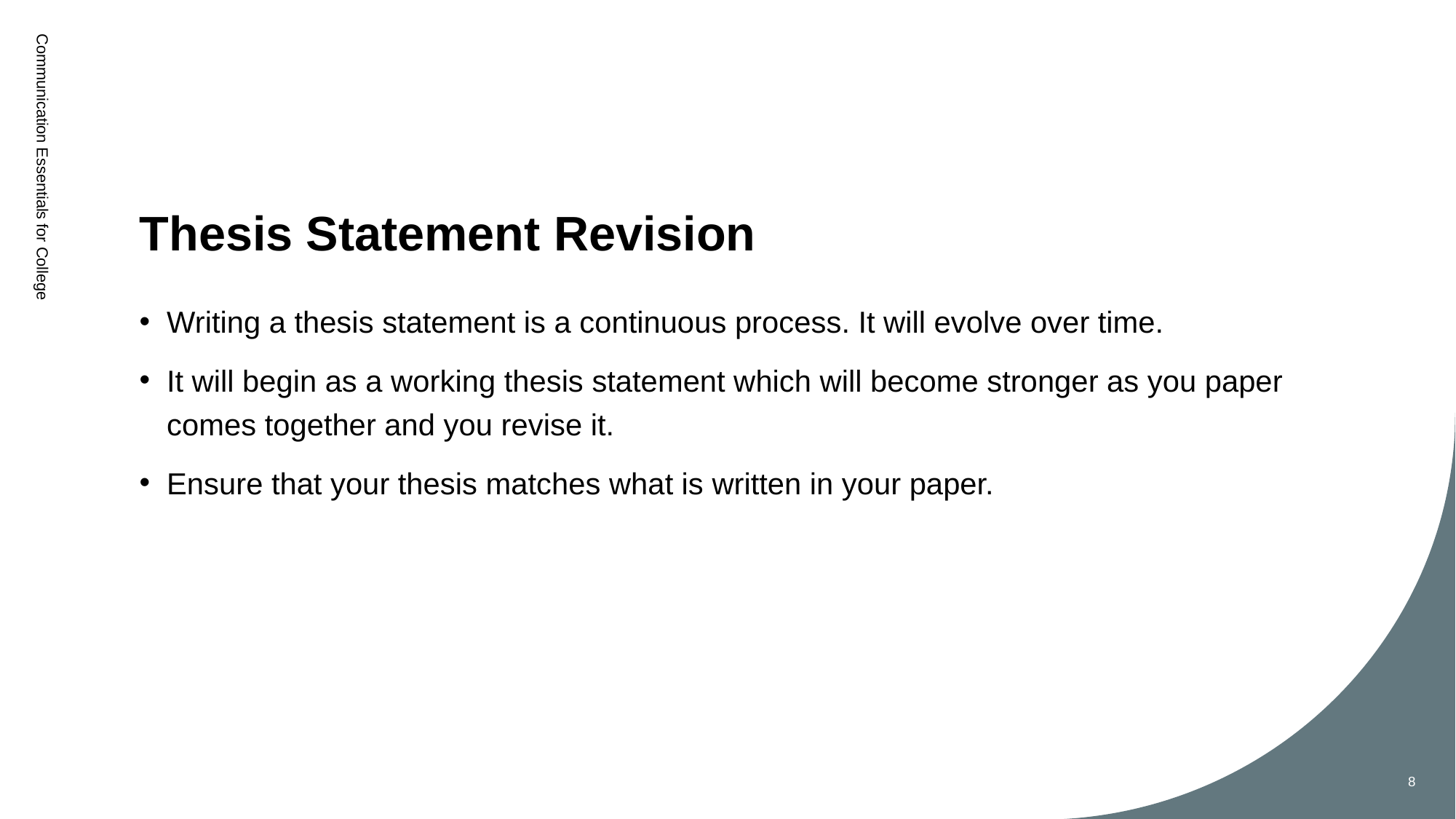

# Thesis Statement Revision
Communication Essentials for College
Writing a thesis statement is a continuous process. It will evolve over time.
It will begin as a working thesis statement which will become stronger as you paper comes together and you revise it.
Ensure that your thesis matches what is written in your paper.

8